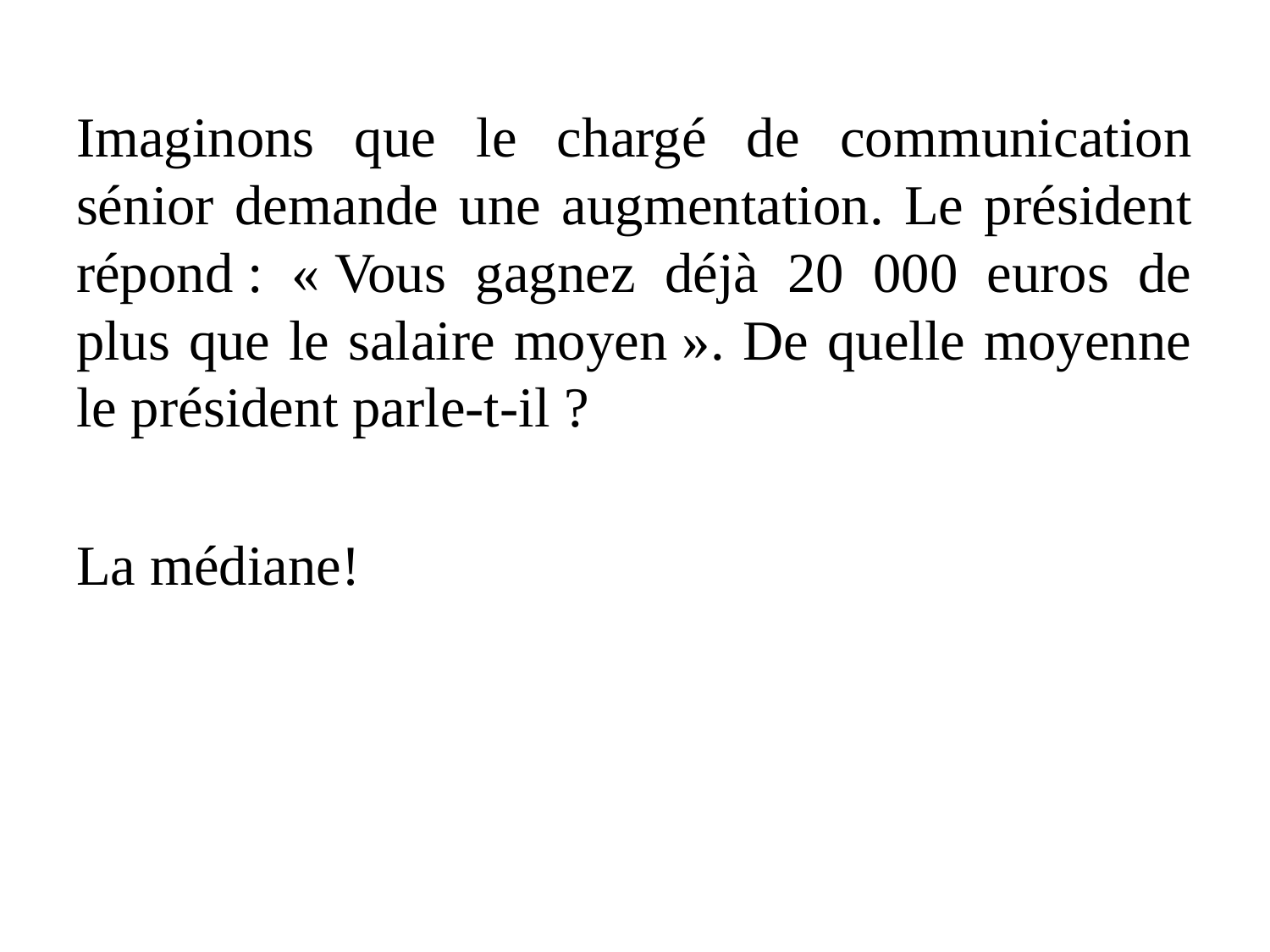

Imaginons que le chargé de communication sénior demande une augmentation. Le président répond : « Vous gagnez déjà 20 000 euros de plus que le salaire moyen ». De quelle moyenne le président parle-t-il ?

La médiane!